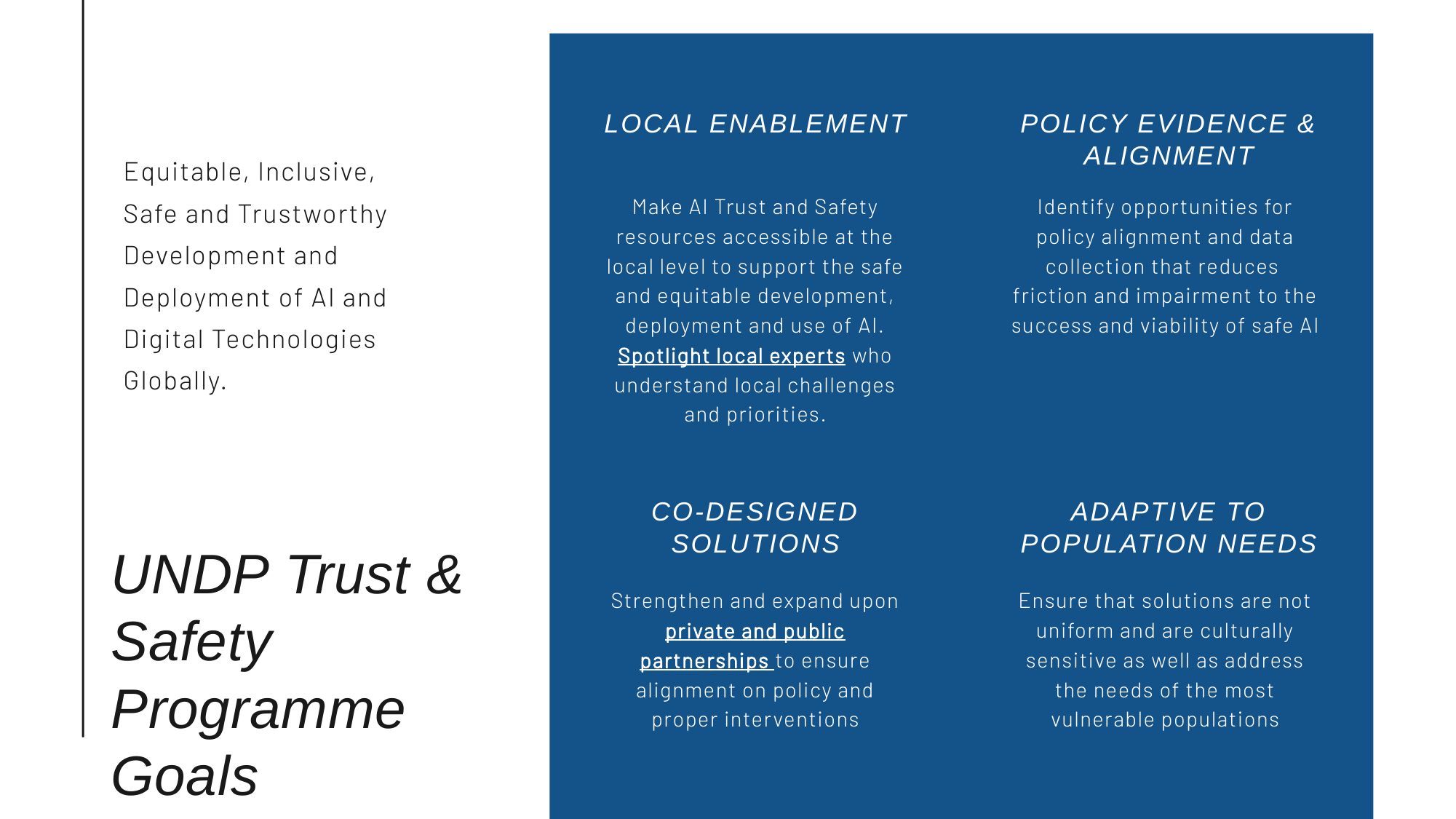

POLICY EVIDENCE & ALIGNMENT
Identify opportunities for policy alignment and data collection that reduces  friction and impairment to the success and viability of safe AI
LOCAL ENABLEMENT
Make AI Trust and Safety resources accessible at the local level to support the safe and equitable development, deployment and use of AI. Spotlight local experts who understand local challenges and priorities.
Equitable, Inclusive, Safe and Trustworthy Development and Deployment of AI and Digital Technologies Globally.

CO-DESIGNED SOLUTIONS
Strengthen and expand upon private and public partnerships to ensure alignment on policy and proper interventions
ADAPTIVE TO POPULATION NEEDS
UNDP Trust & Safety Programme Goals
Ensure that solutions are not uniform and are culturally sensitive as well as address the needs of the most vulnerable populations